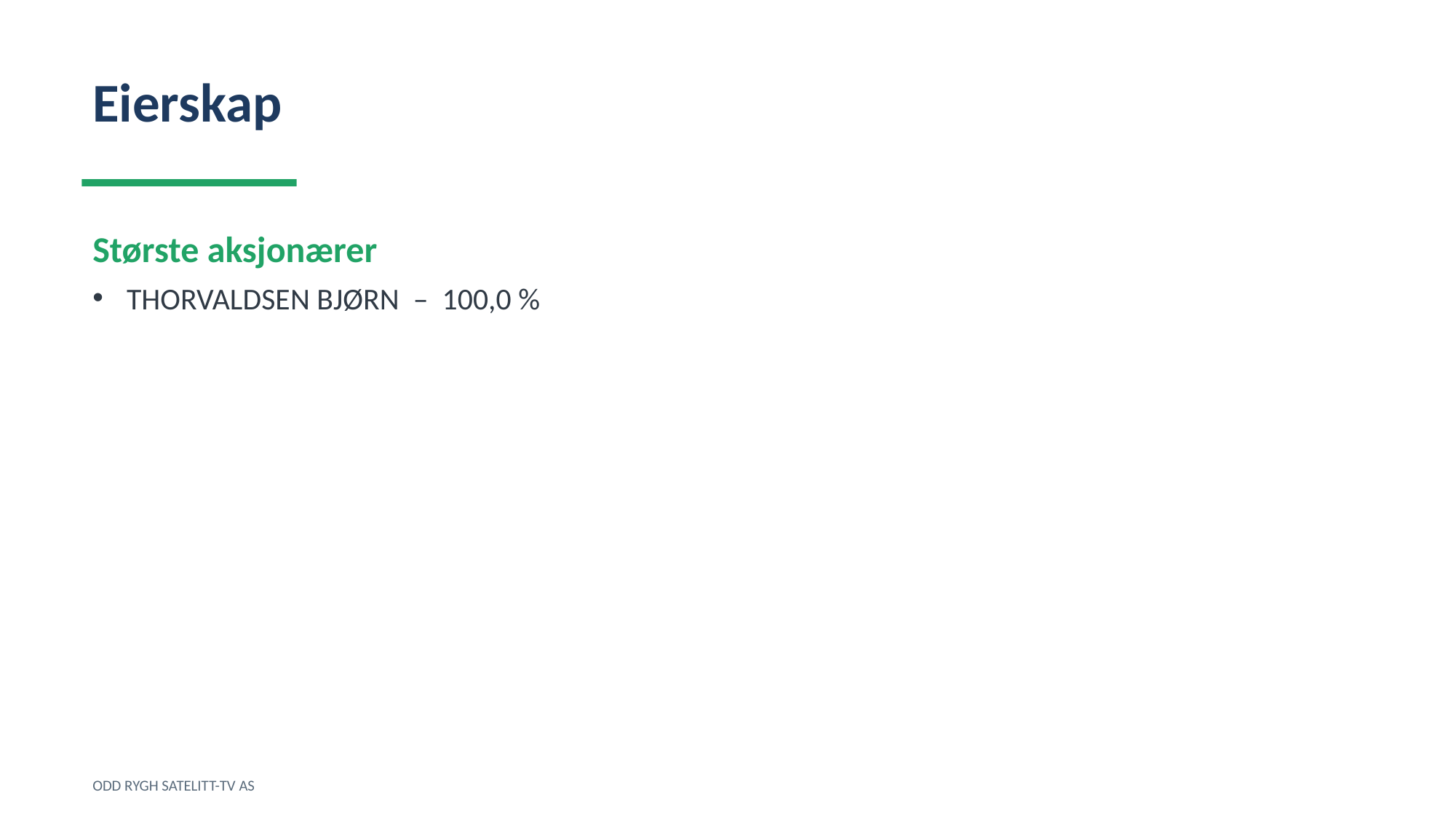

Eierskap

Største aksjonærer
THORVALDSEN BJØRN  –  100,0 %
ODD RYGH SATELITT-TV AS